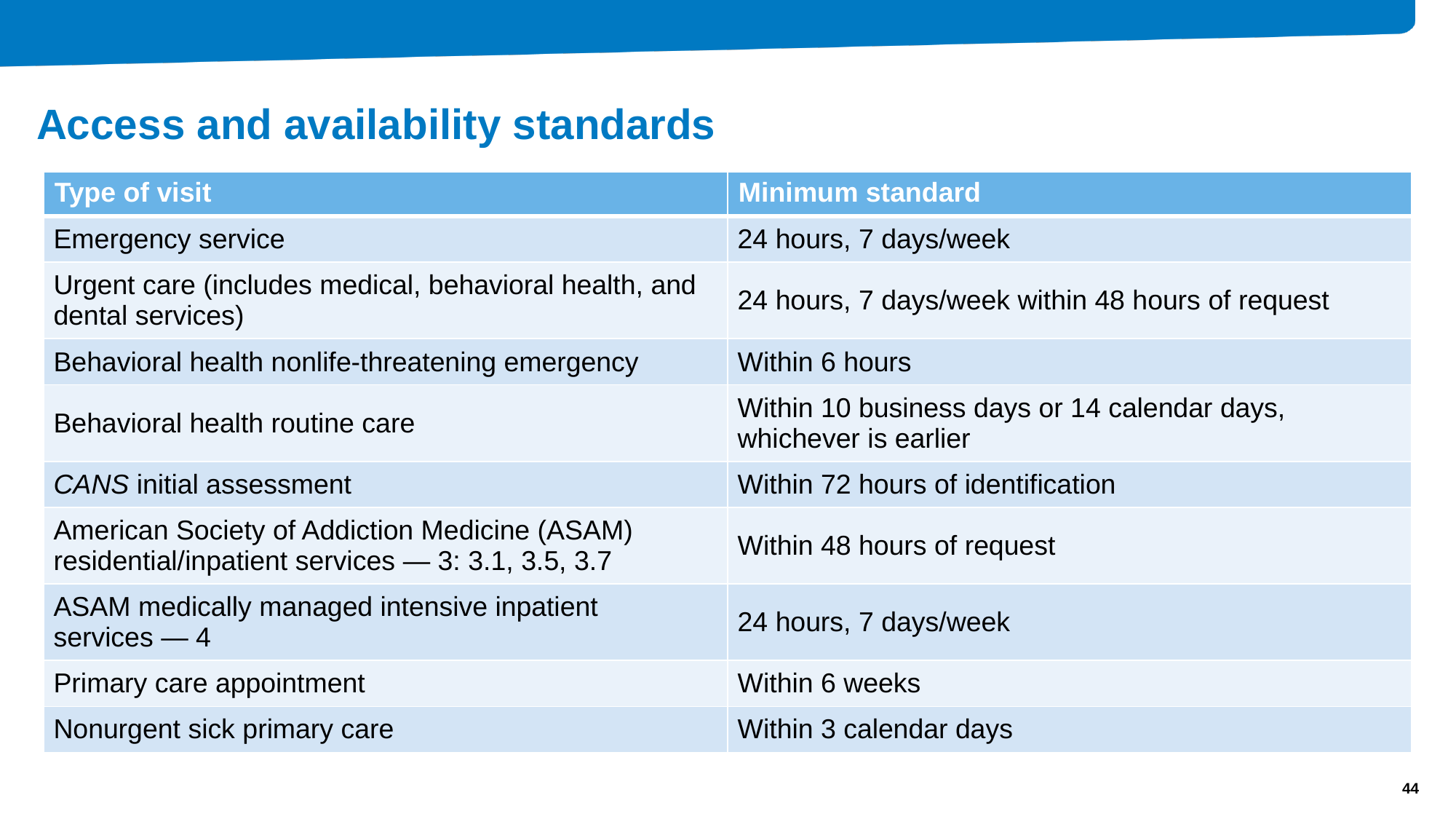

# Access and availability standards
| Type of visit | Minimum standard |
| --- | --- |
| Emergency service | 24 hours, 7 days/week |
| Urgent care (includes medical, behavioral health, and dental services) | 24 hours, 7 days/week within 48 hours of request |
| Behavioral health nonlife‑threatening emergency | Within 6 hours |
| Behavioral health routine care | Within 10 business days or 14 calendar days, whichever is earlier |
| CANS initial assessment | Within 72 hours of identification |
| American Society of Addiction Medicine (ASAM) residential/inpatient services — 3: 3.1, 3.5, 3.7 | Within 48 hours of request |
| ASAM medically managed intensive inpatient services — 4 | 24 hours, 7 days/week |
| Primary care appointment | Within 6 weeks |
| Nonurgent sick primary care | Within 3 calendar days |
44